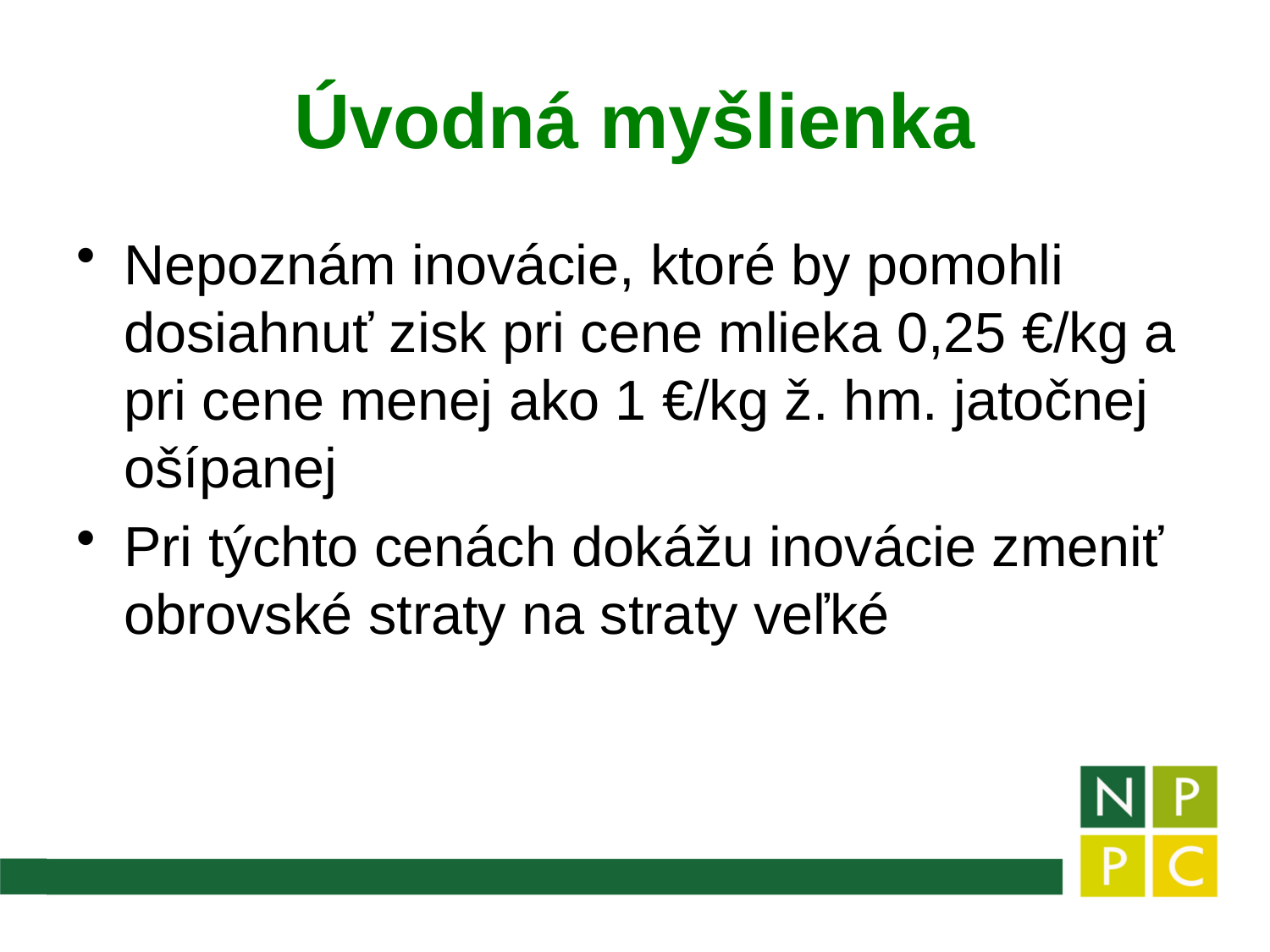

# Úvodná myšlienka
Nepoznám inovácie, ktoré by pomohli dosiahnuť zisk pri cene mlieka 0,25 €/kg a pri cene menej ako 1 €/kg ž. hm. jatočnej ošípanej
Pri týchto cenách dokážu inovácie zmeniť obrovské straty na straty veľké